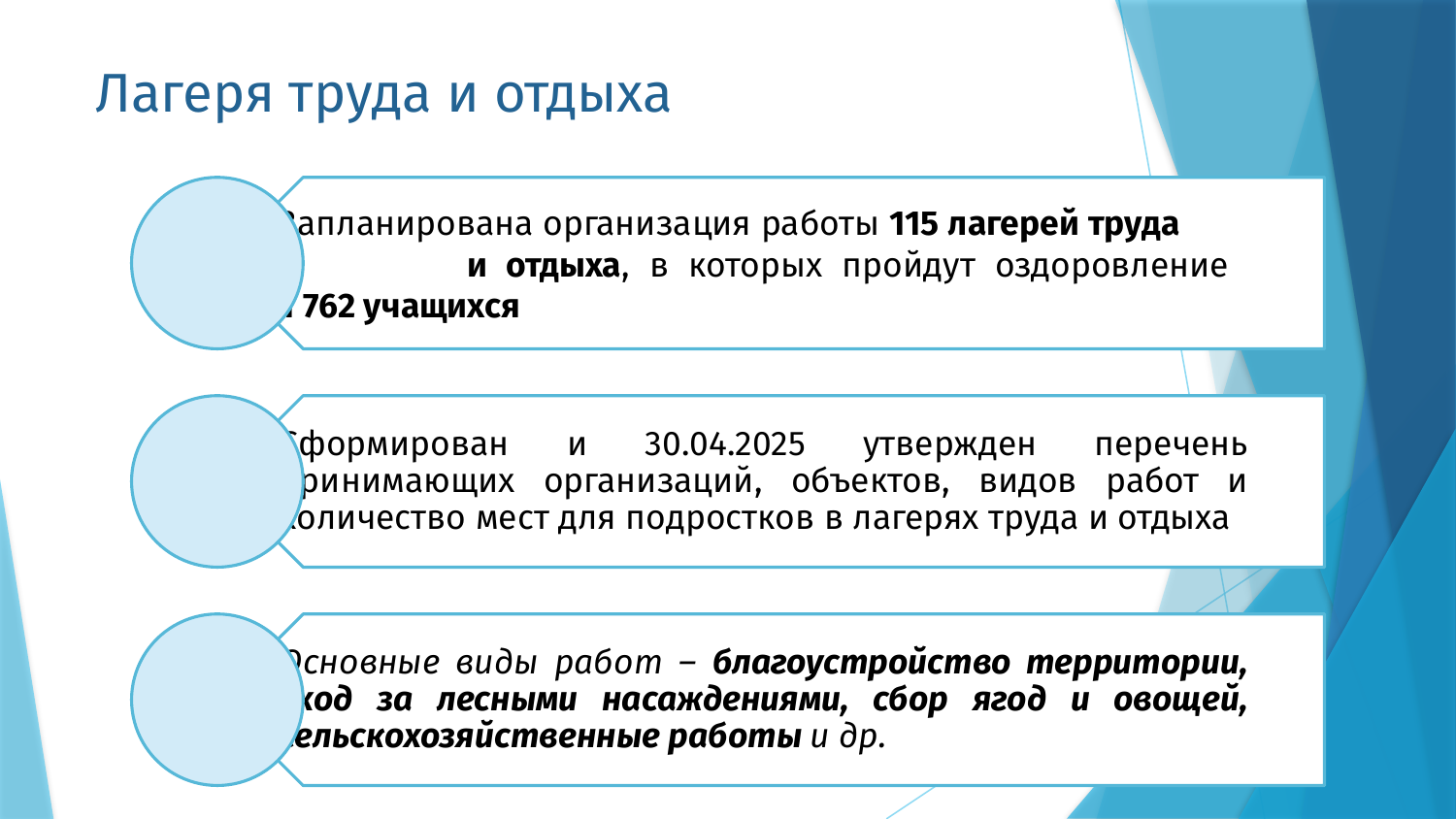

# Лагеря труда и отдыха
Запланирована организация работы 115 лагерей труда                   и отдыха, в которых пройдут оздоровление
1 762 учащихся
Сформирован и 30.04.2025 утвержден перечень принимающих организаций, объектов, видов работ и количество мест для подростков в лагерях труда и отдыха
Основные виды работ – благоустройство территории, уход за лесными насаждениями, сбор ягод и овощей, сельскохозяйственные работы и др.
12